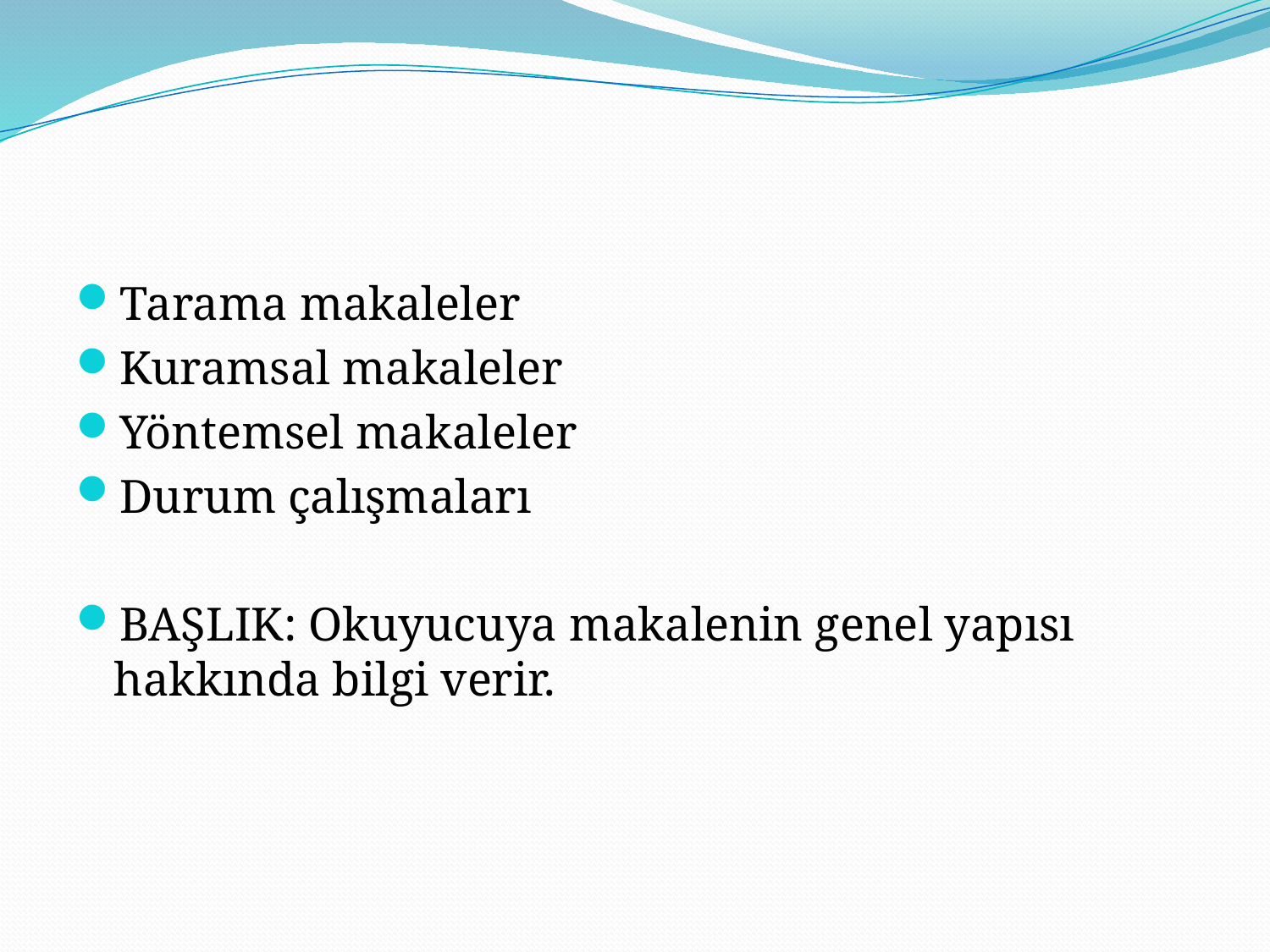

#
Tarama makaleler
Kuramsal makaleler
Yöntemsel makaleler
Durum çalışmaları

BAŞLIK: Okuyucuya makalenin genel yapısı hakkında bilgi verir.